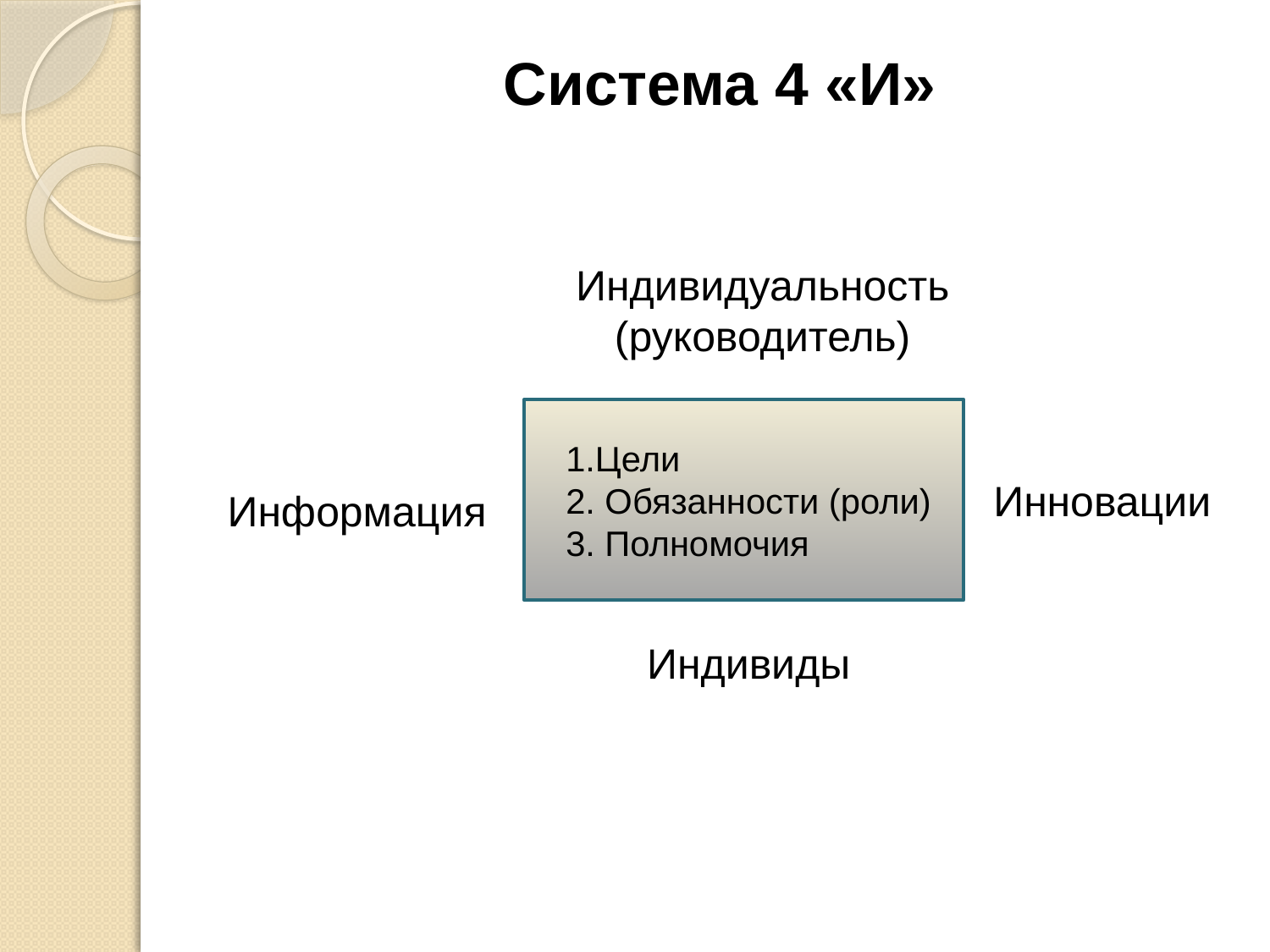

# Система 4 «И»
Индивидуальность
(руководитель)
   1.Цели
   2. Обязанности (роли)
   3. Полномочия
Инновации
Информация
Индивиды